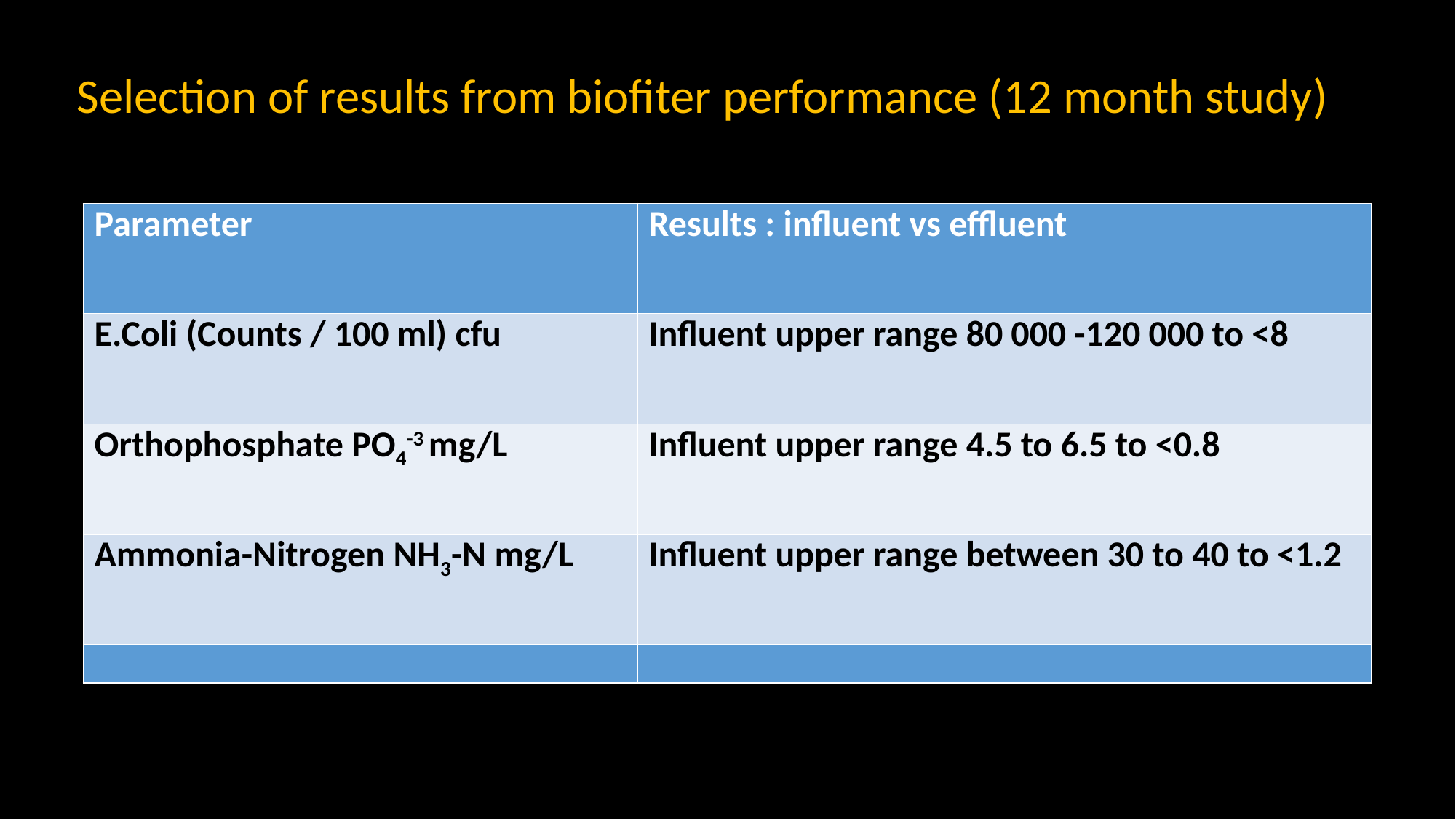

Selection of results from biofiter performance (12 month study)
| Parameter | Results : influent vs effluent |
| --- | --- |
| E.Coli (Counts / 100 ml) cfu | Influent upper range 80 000 -120 000 to <8 |
| Orthophosphate PO4-3 mg/L | Influent upper range 4.5 to 6.5 to <0.8 |
| Ammonia-Nitrogen NH3-N mg/L | Influent upper range between 30 to 40 to <1.2 |
|  |  |